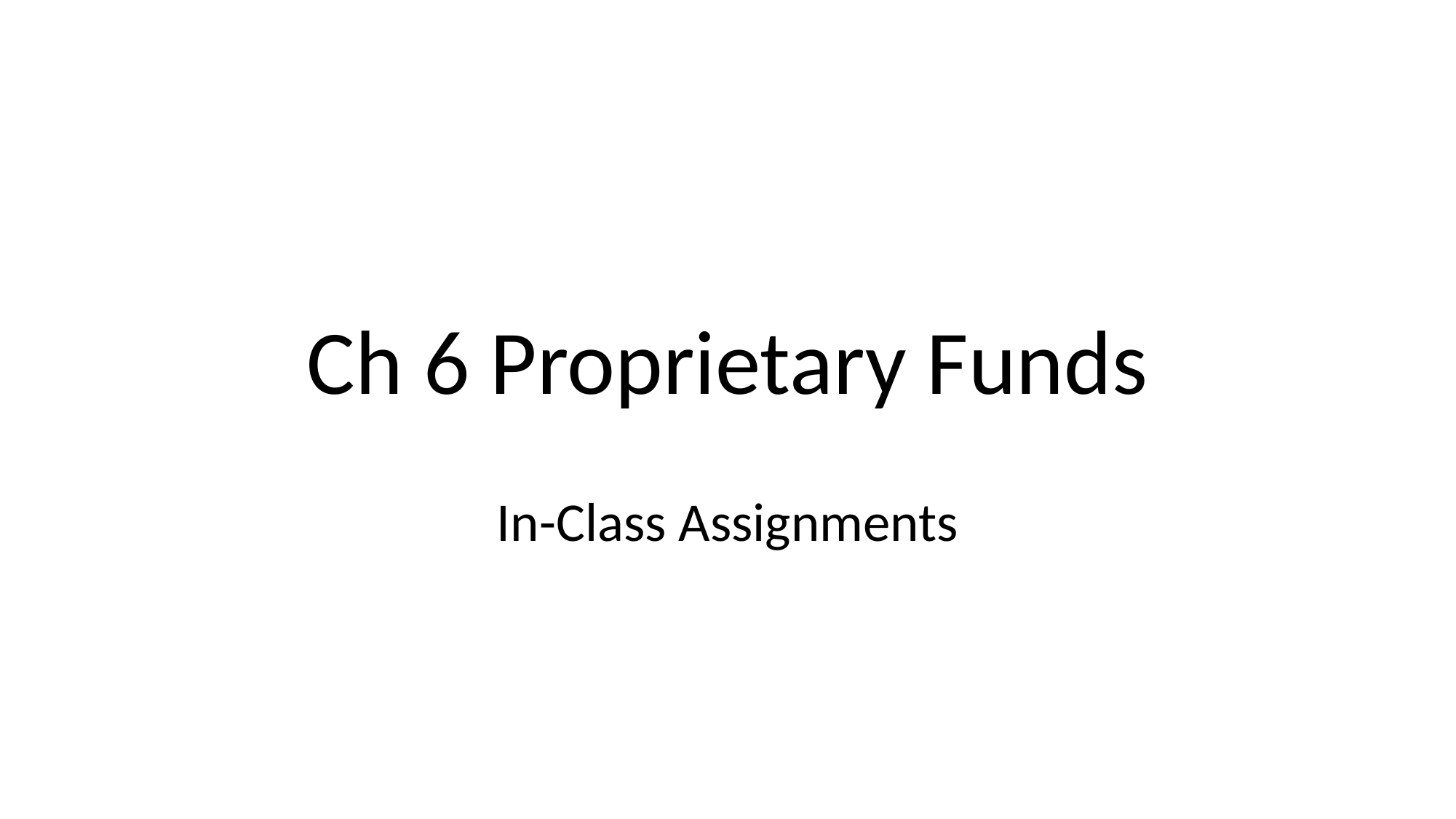

# Ch 6 Proprietary Funds

In-Class Assignments